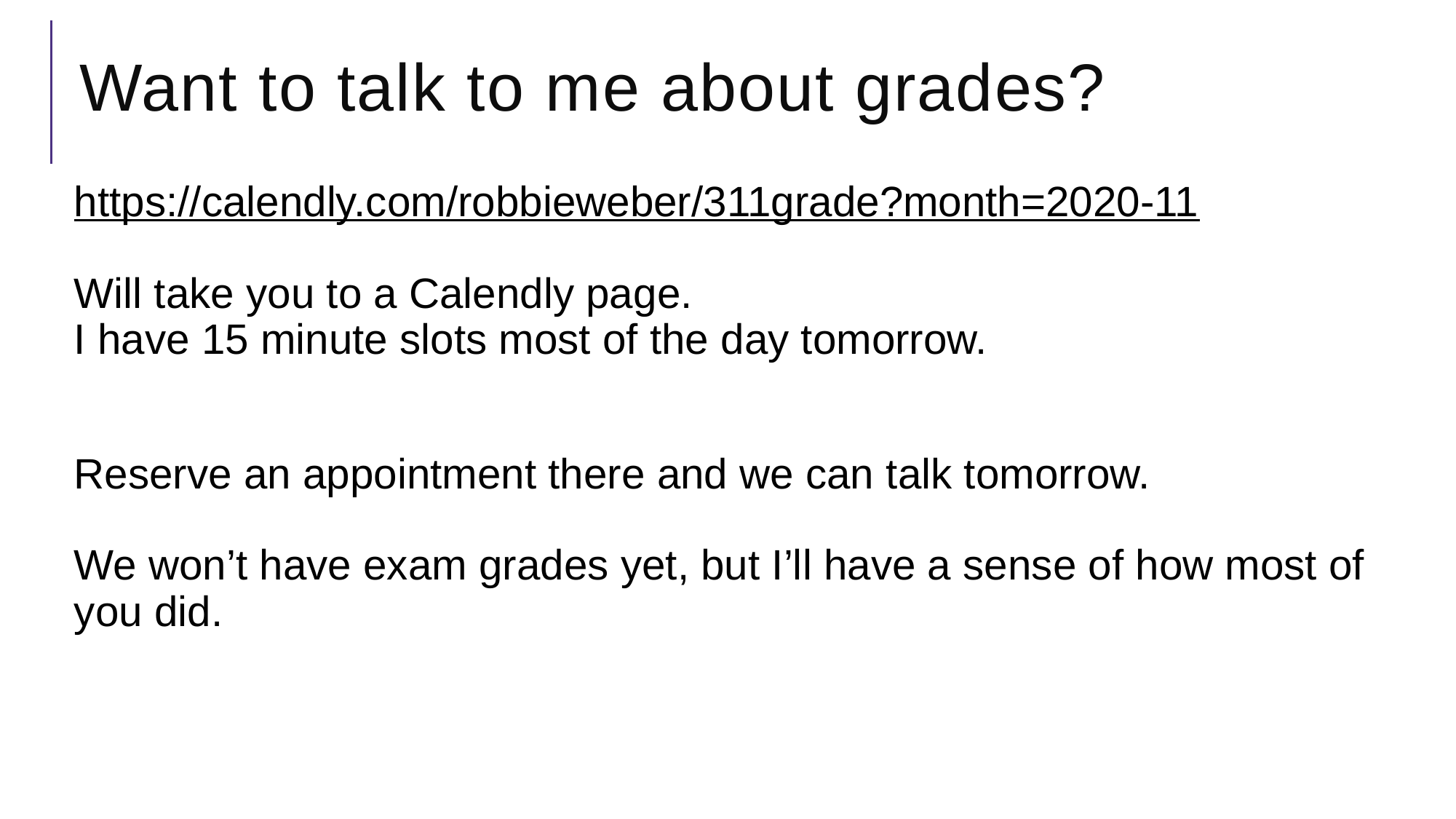

# Want to talk to me about grades?
https://calendly.com/robbieweber/311grade?month=2020-11
Will take you to a Calendly page.
I have 15 minute slots most of the day tomorrow.

Reserve an appointment there and we can talk tomorrow.
We won’t have exam grades yet, but I’ll have a sense of how most of you did.